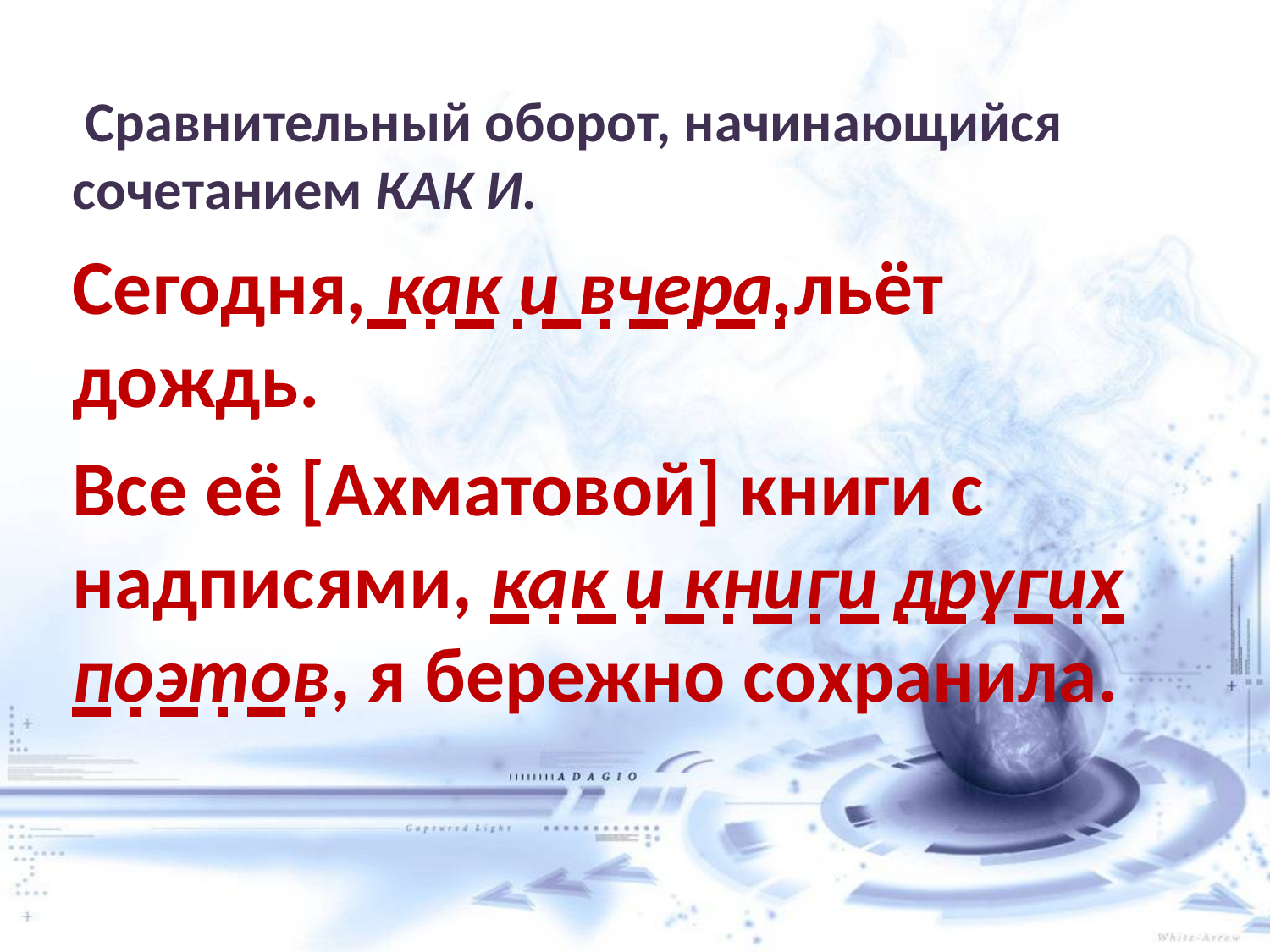

#
 Сравнительный оборот, начинающийся сочетанием КАК И.
Сегодня, как и вчера,льёт дождь.
Все её [Ахматовой] книги с надписями, как и книги других поэтов, я бережно сохранила.